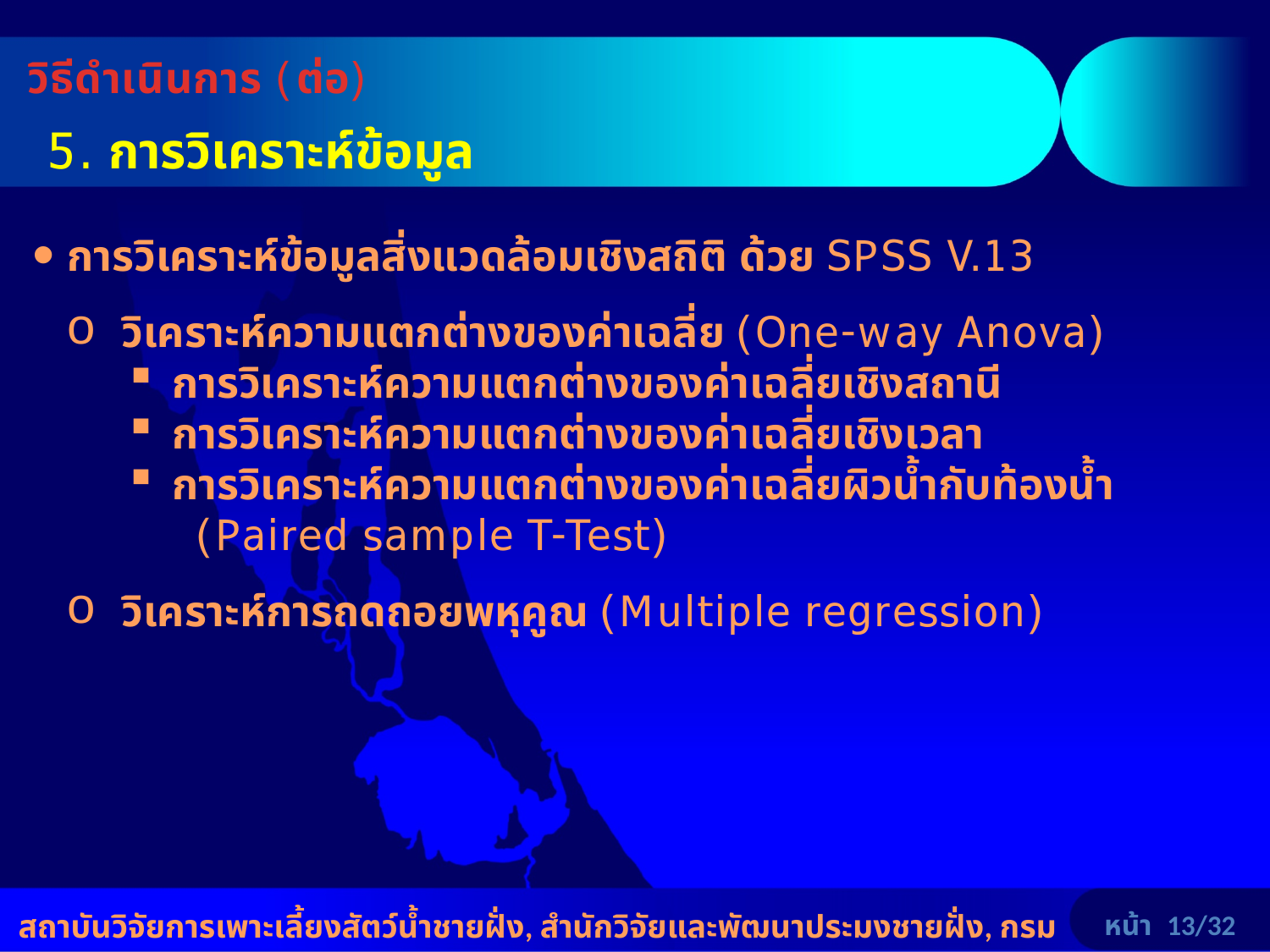

# วิธีดำเนินการ (ต่อ)
5. การวิเคราะห์ข้อมูล
 การวิเคราะห์ข้อมูลสิ่งแวดล้อมเชิงสถิติ ด้วย SPSS V.13
  วิเคราะห์ความแตกต่างของค่าเฉลี่ย (One-way Anova)
 การวิเคราะห์ความแตกต่างของค่าเฉลี่ยเชิงสถานี
 การวิเคราะห์ความแตกต่างของค่าเฉลี่ยเชิงเวลา
 การวิเคราะห์ความแตกต่างของค่าเฉลี่ยผิวน้ำกับท้องน้ำ
   (Paired sample T-Test)
  วิเคราะห์การถดถอยพหุคูณ (Multiple regression)

สถาบันวิจัยการเพาะเลี้ยงสัตว์น้ำชายฝั่ง, สำนักวิจัยและพัฒนาประมงชายฝั่ง, กรมประมง  www.nicaonline.com
หน้า  13/32